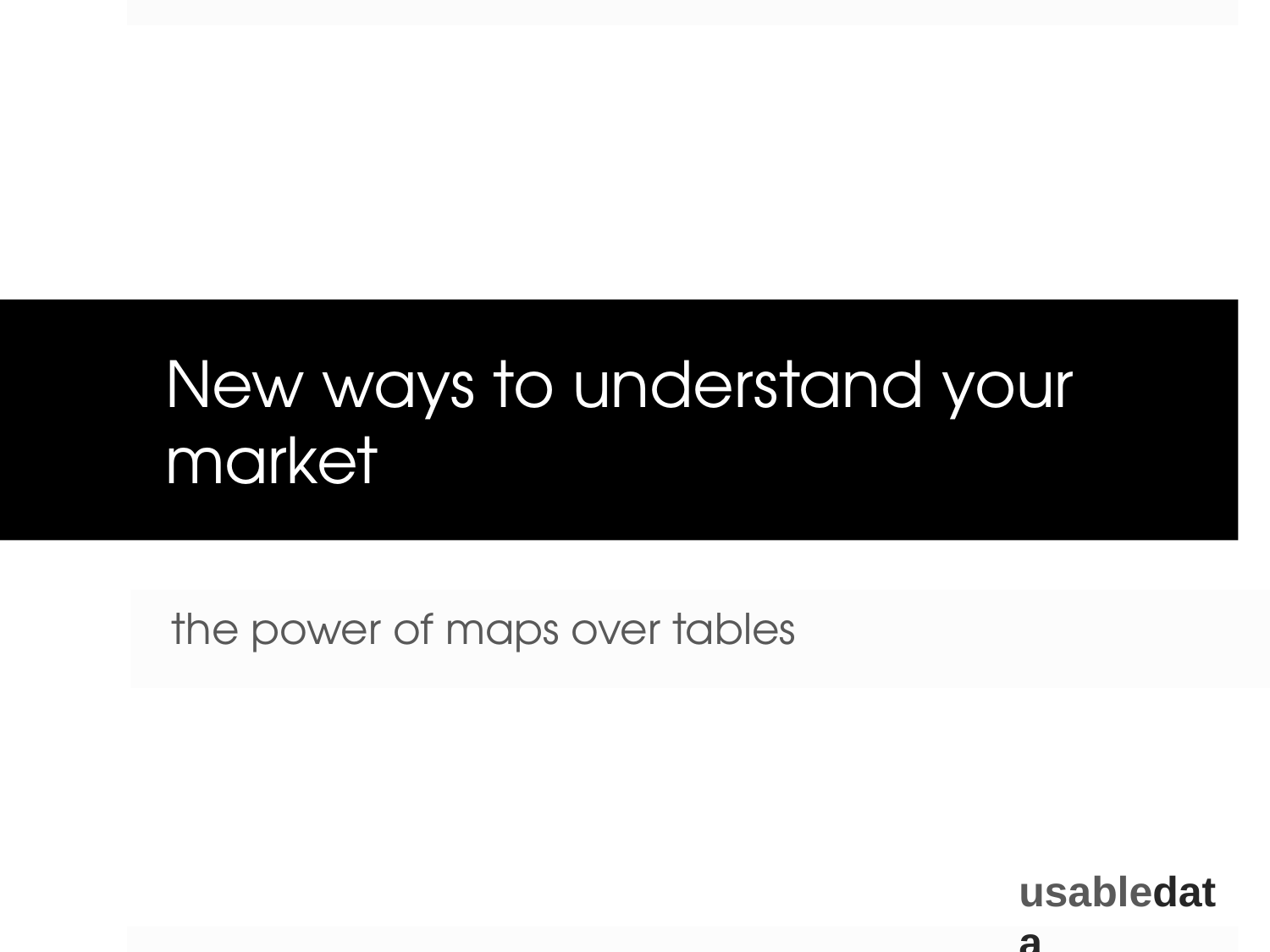

# New ways to understand your market
the power of maps over tables